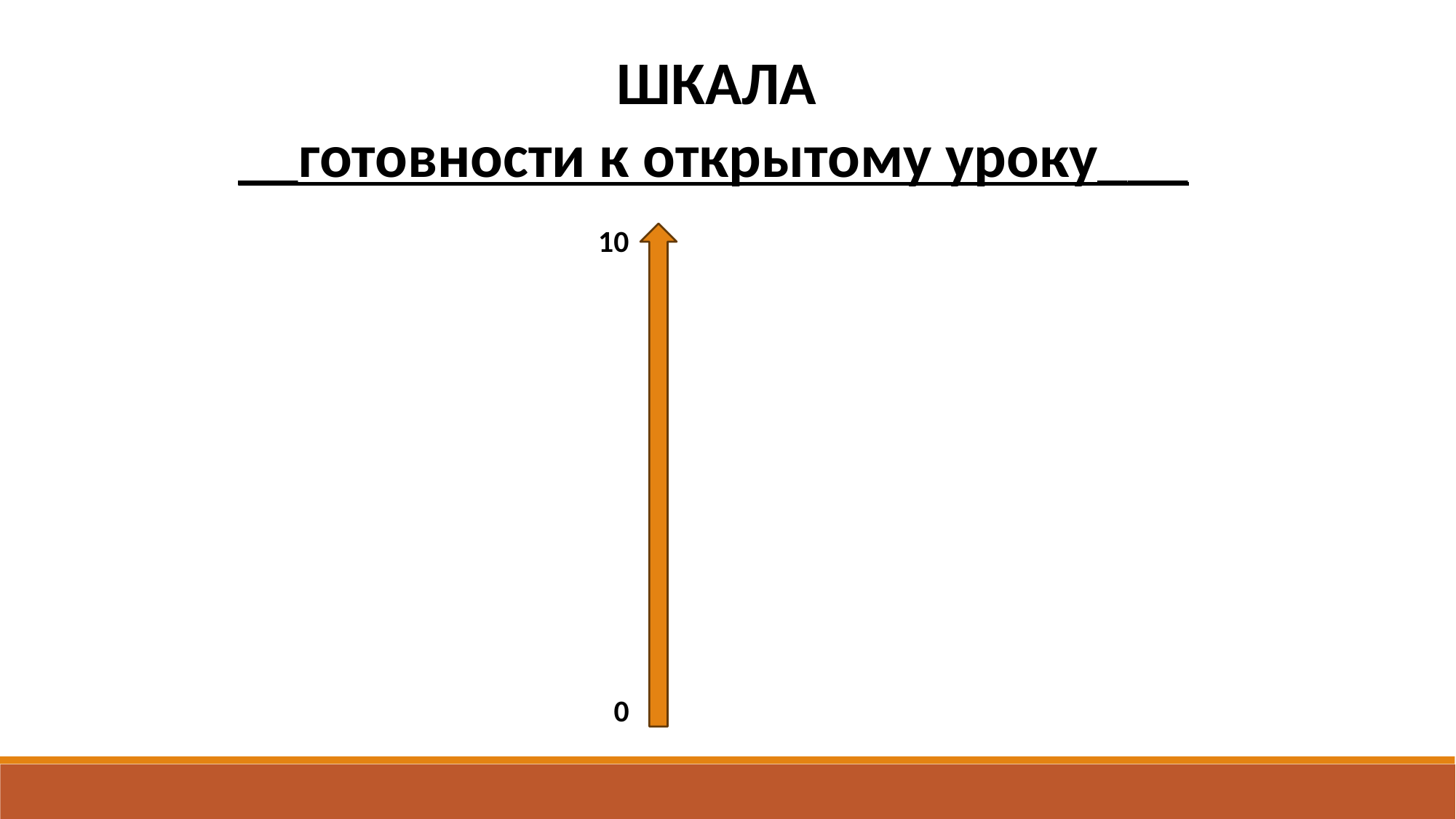

ШКАЛА
__готовности к открытому уроку___
10

0